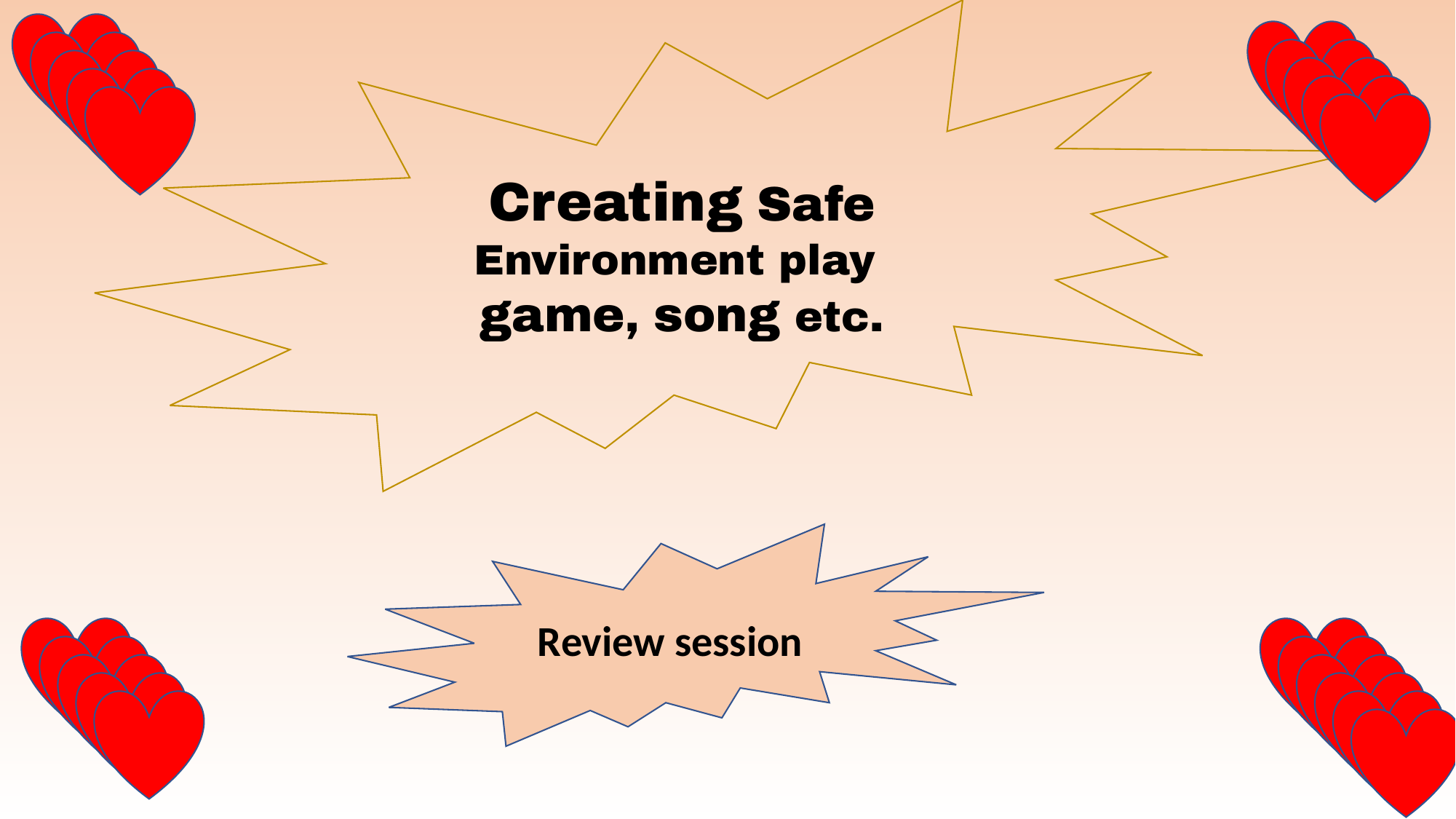

Creating Safe Environment play  game, song etc.

Review session